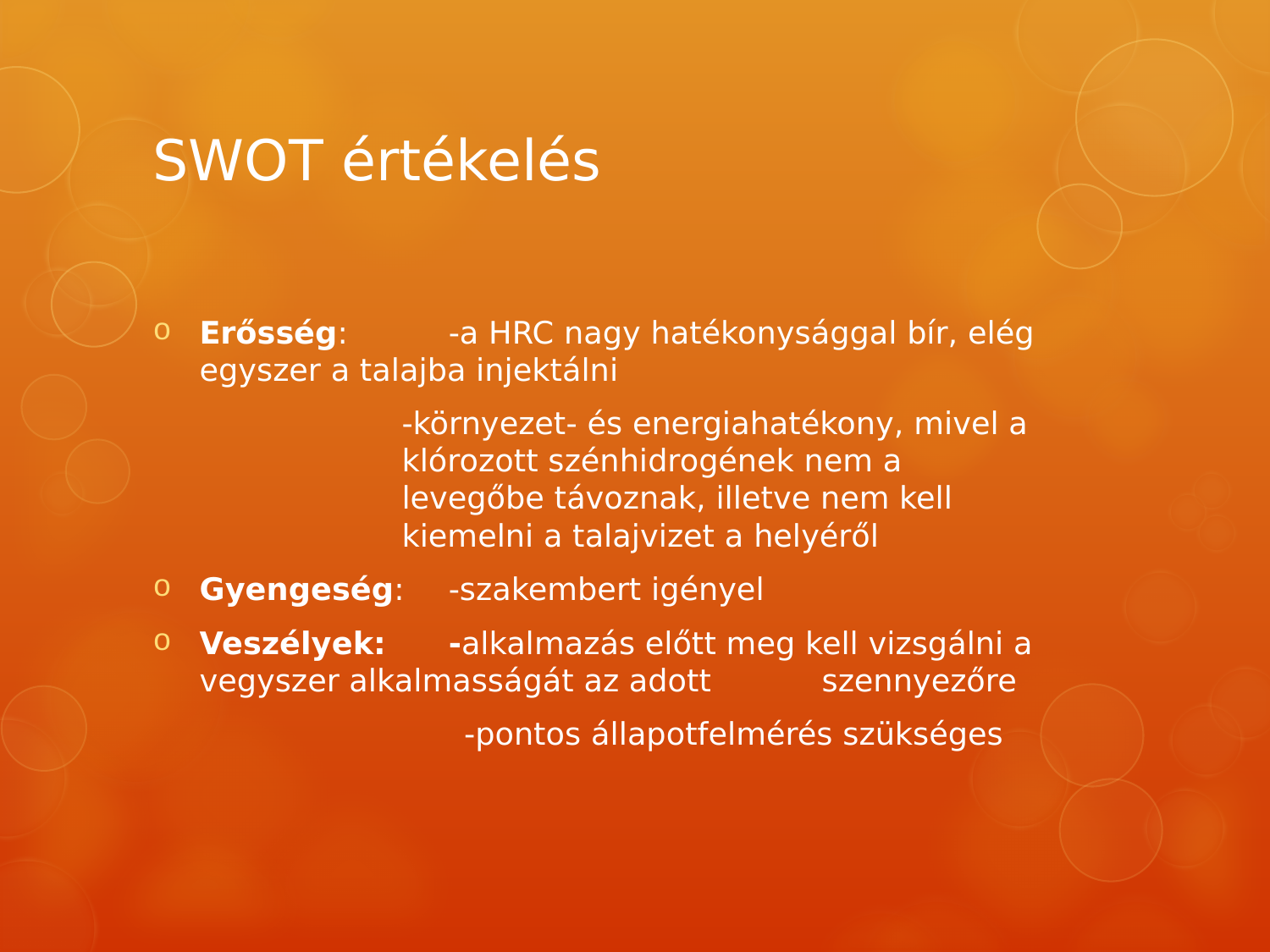

# SWOT értékelés
Erősség:		-a HRC nagy hatékonysággal bír, elég 						egyszer a talajba injektálni
	-környezet- és energiahatékony, mivel a 	klórozott szénhidrogének nem a 	levegőbe távoznak, illetve nem kell 	kiemelni a talajvizet a helyéről
Gyengeség:	-szakembert igényel
Veszélyek:		-alkalmazás előtt meg kell vizsgálni a 						vegyszer alkalmasságát az adott 							szennyezőre
-pontos állapotfelmérés szükséges